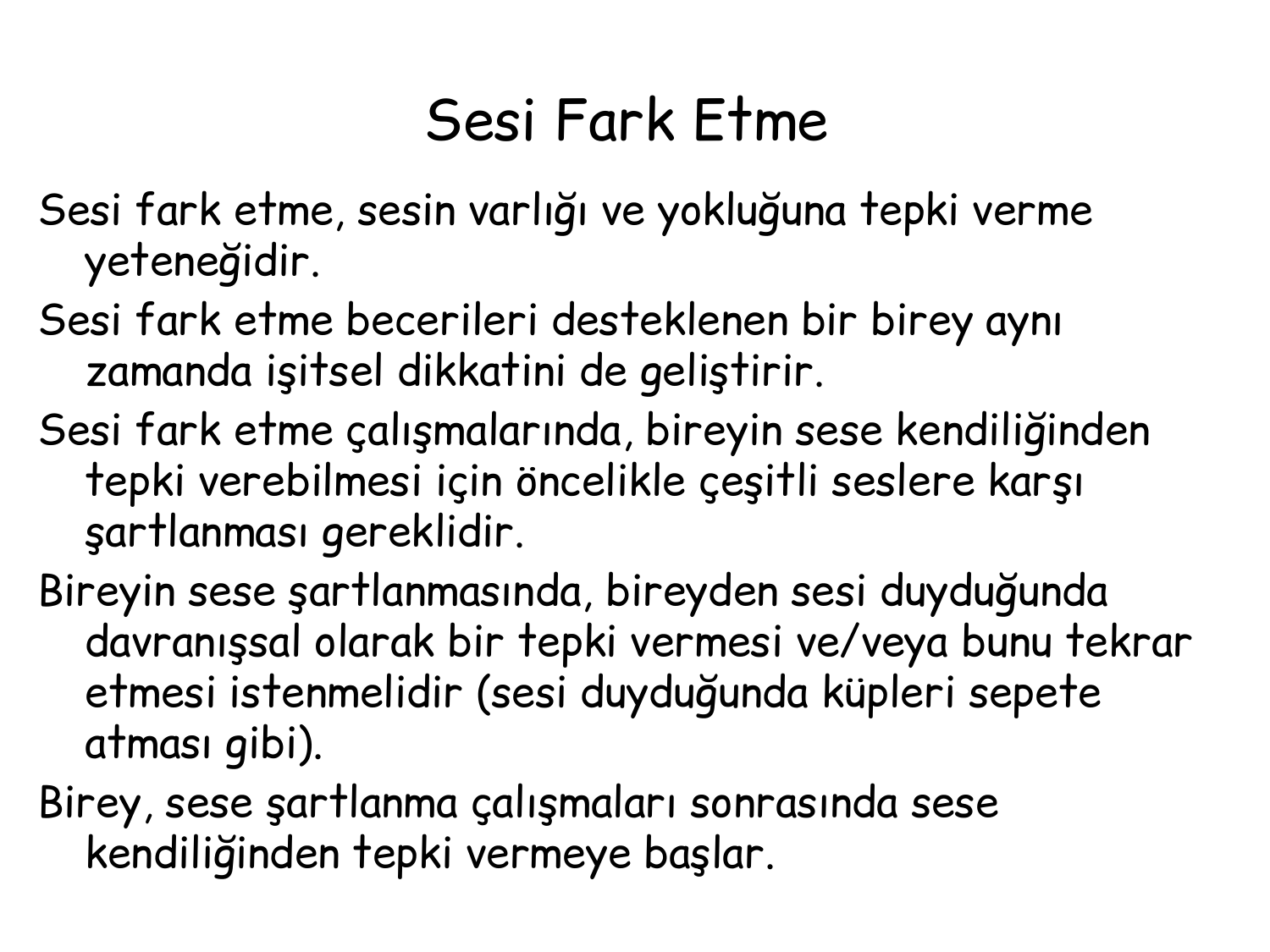

# Sesi Fark Etme
Sesi fark etme, sesin varlığı ve yokluğuna tepki verme yeteneğidir.
Sesi fark etme becerileri desteklenen bir birey aynı zamanda işitsel dikkatini de geliştirir.
Sesi fark etme çalışmalarında, bireyin sese kendiliğinden tepki verebilmesi için öncelikle çeşitli seslere karşı şartlanması gereklidir.
Bireyin sese şartlanmasında, bireyden sesi duyduğunda davranışsal olarak bir tepki vermesi ve/veya bunu tekrar etmesi istenmelidir (sesi duyduğunda küpleri sepete atması gibi).
Birey, sese şartlanma çalışmaları sonrasında sese kendiliğinden tepki vermeye başlar.